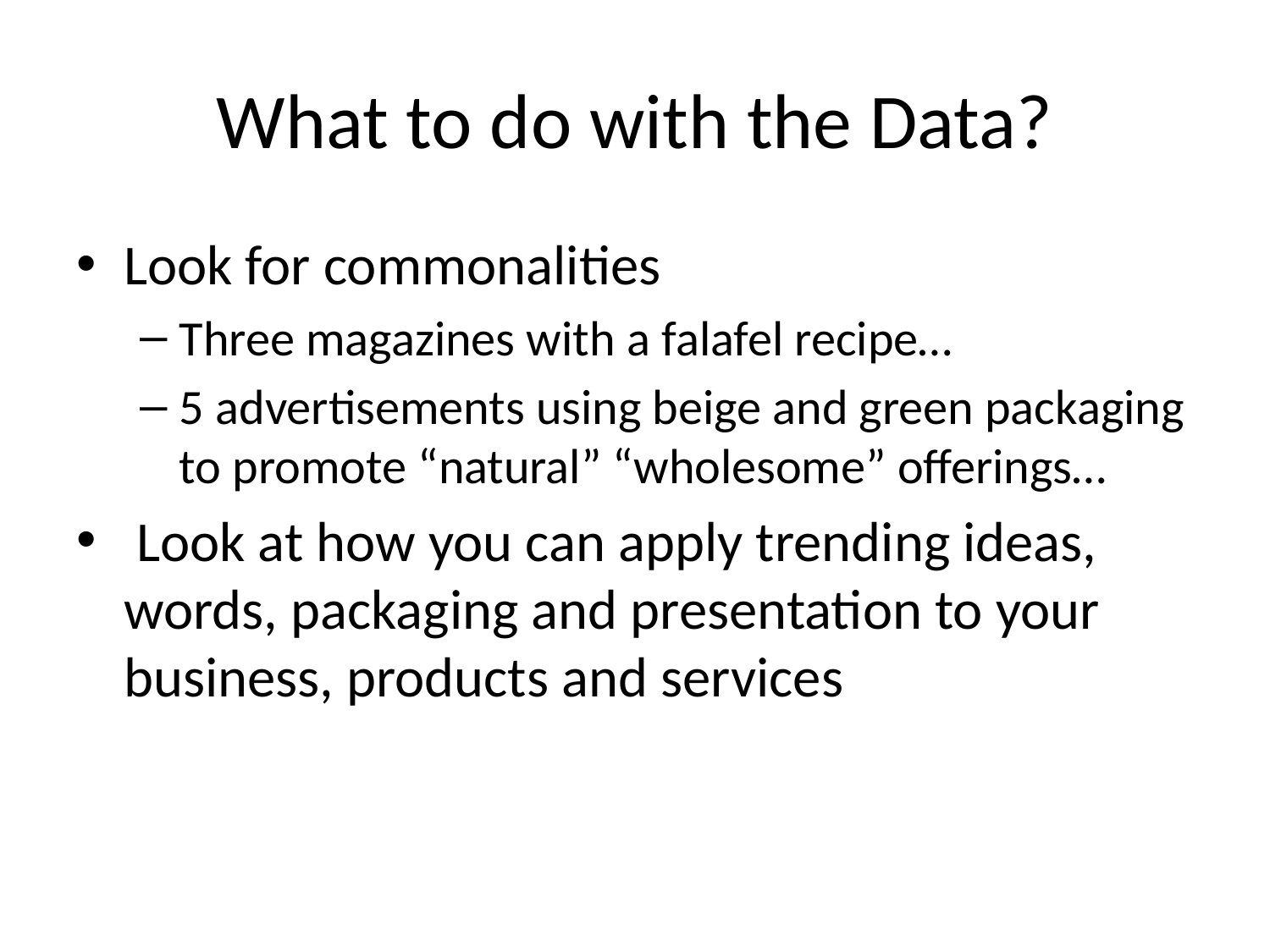

# What to do with the Data?
Look for commonalities
Three magazines with a falafel recipe…
5 advertisements using beige and green packaging to promote “natural” “wholesome” offerings…
 Look at how you can apply trending ideas, words, packaging and presentation to your business, products and services